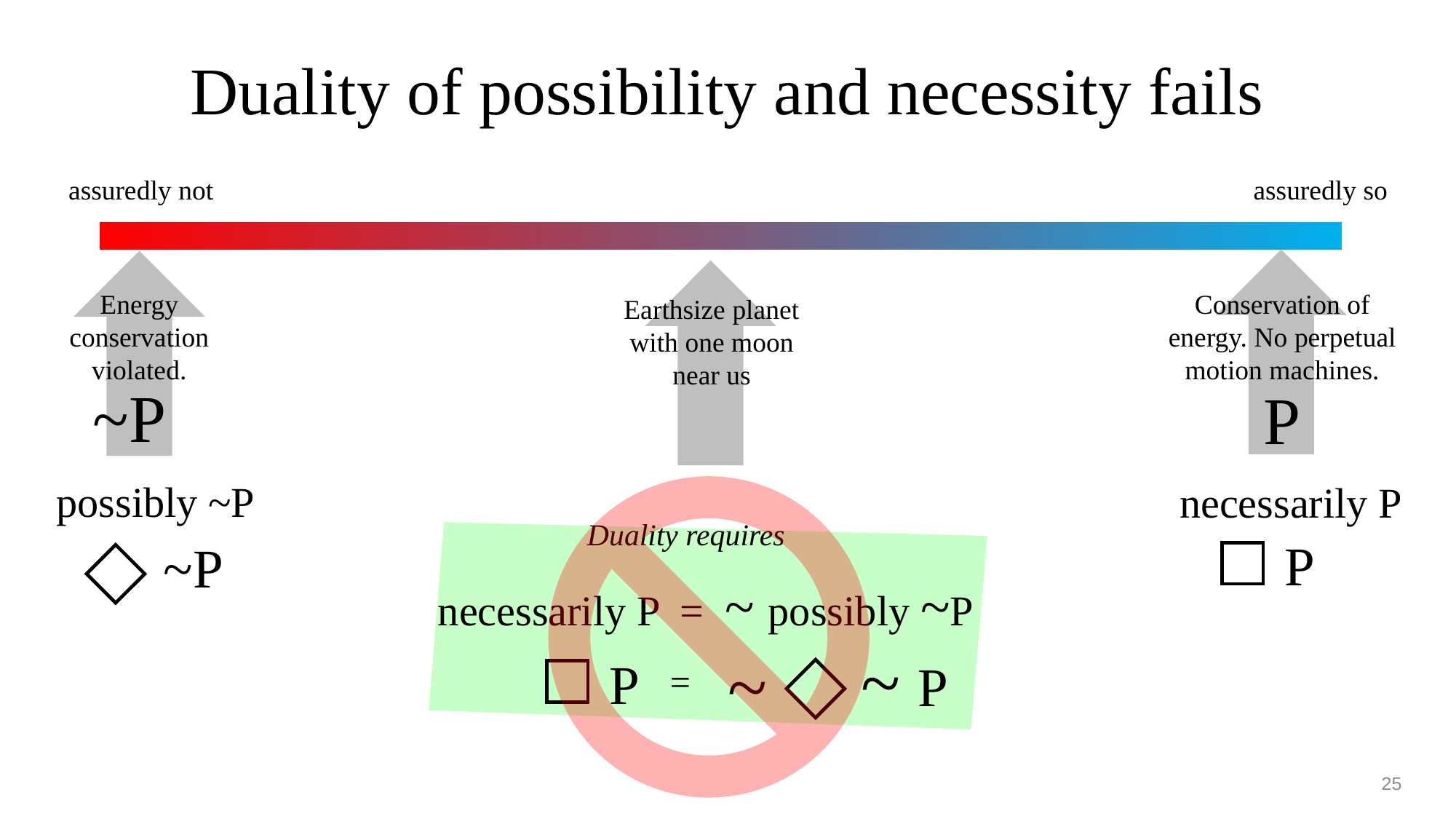

# Duality of possibility and necessity fails
assuredly not
assuredly so

Conservation of energy. No perpetual motion machines.

P
Energy conservation violated.

~P
Earthsize planet with one moon near us

possibly ~P
~P

necessarily P
P

Duality requires

necessarily P  =  ~ possibly ~P
~
~
P
P
=

25